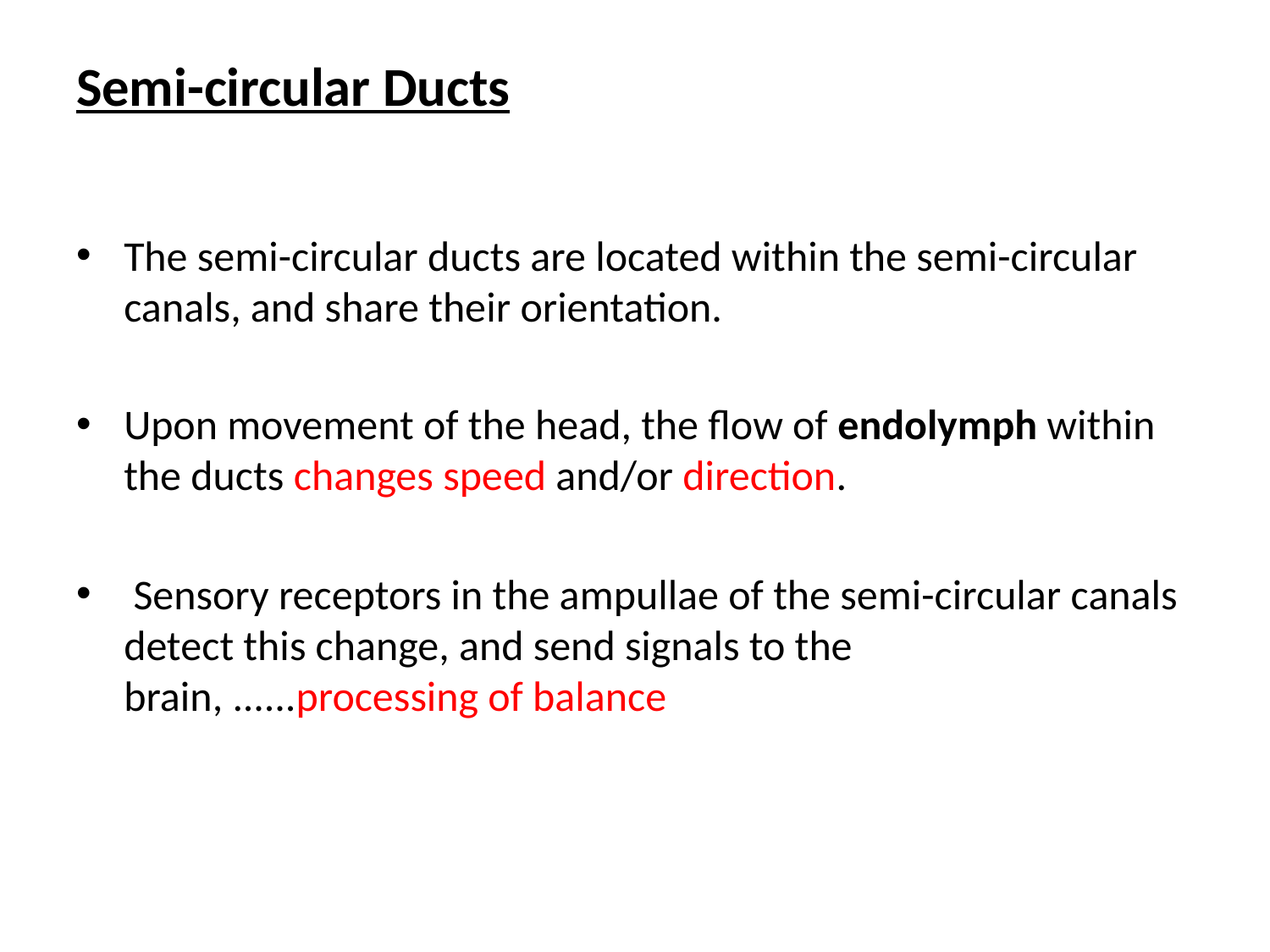

# Semi-circular Ducts
The semi-circular ducts are located within the semi-circular canals, and share their orientation.

Upon movement of the head, the flow of endolymph within the ducts changes speed and/or direction.

 Sensory receptors in the ampullae of the semi-circular canals detect this change, and send signals to the brain, ......processing of balance